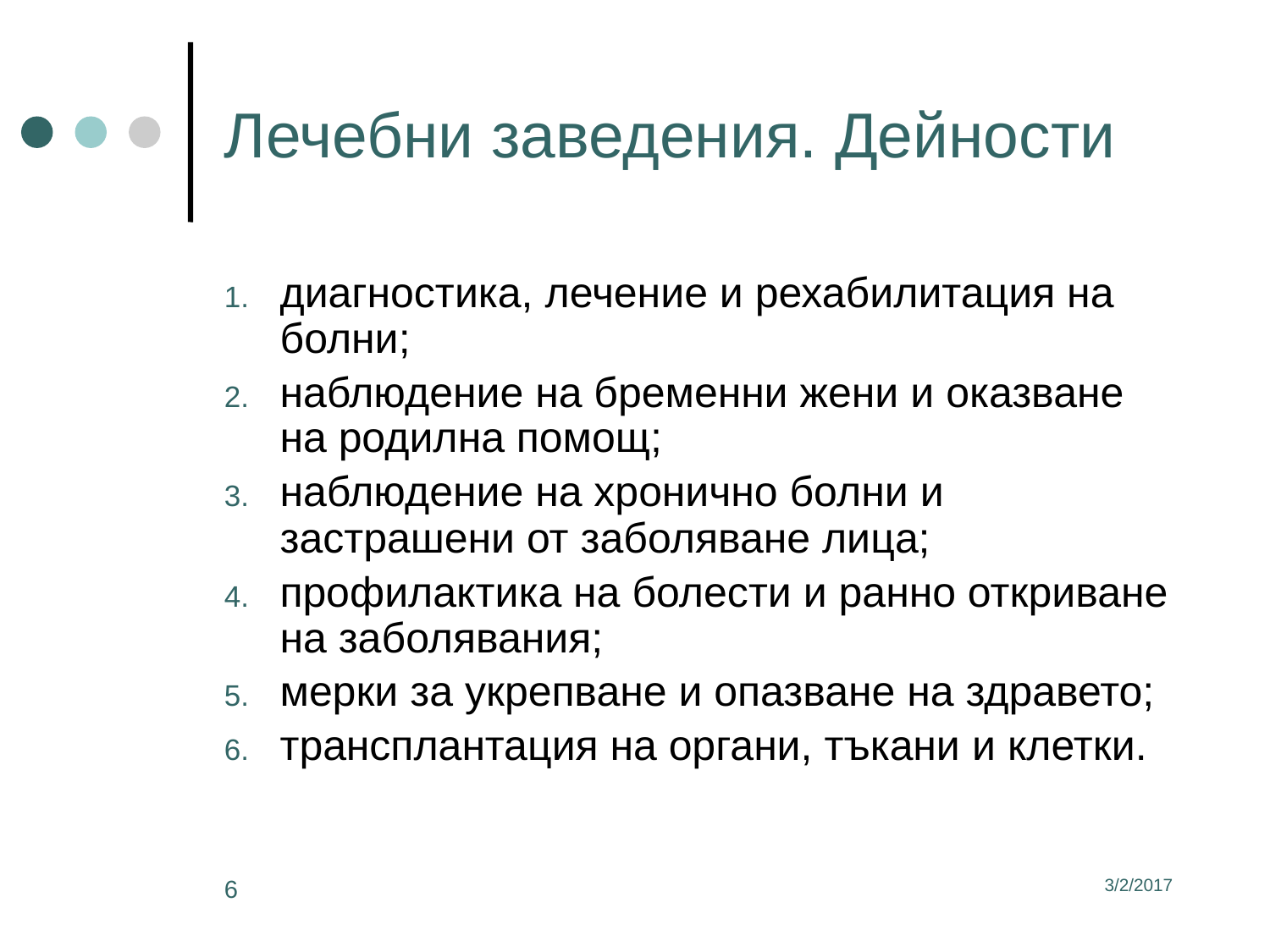

# Лечебни заведения. Дейности
диагностика, лечение и рехабилитация на болни;
наблюдение на бременни жени и оказване на родилна помощ;
наблюдение на хронично болни и застрашени от заболяване лица;
профилактика на болести и ранно откриване на заболявания;
мерки за укрепване и опазване на здравето;
трансплантация на органи, тъкани и клетки.

6
3/2/2017